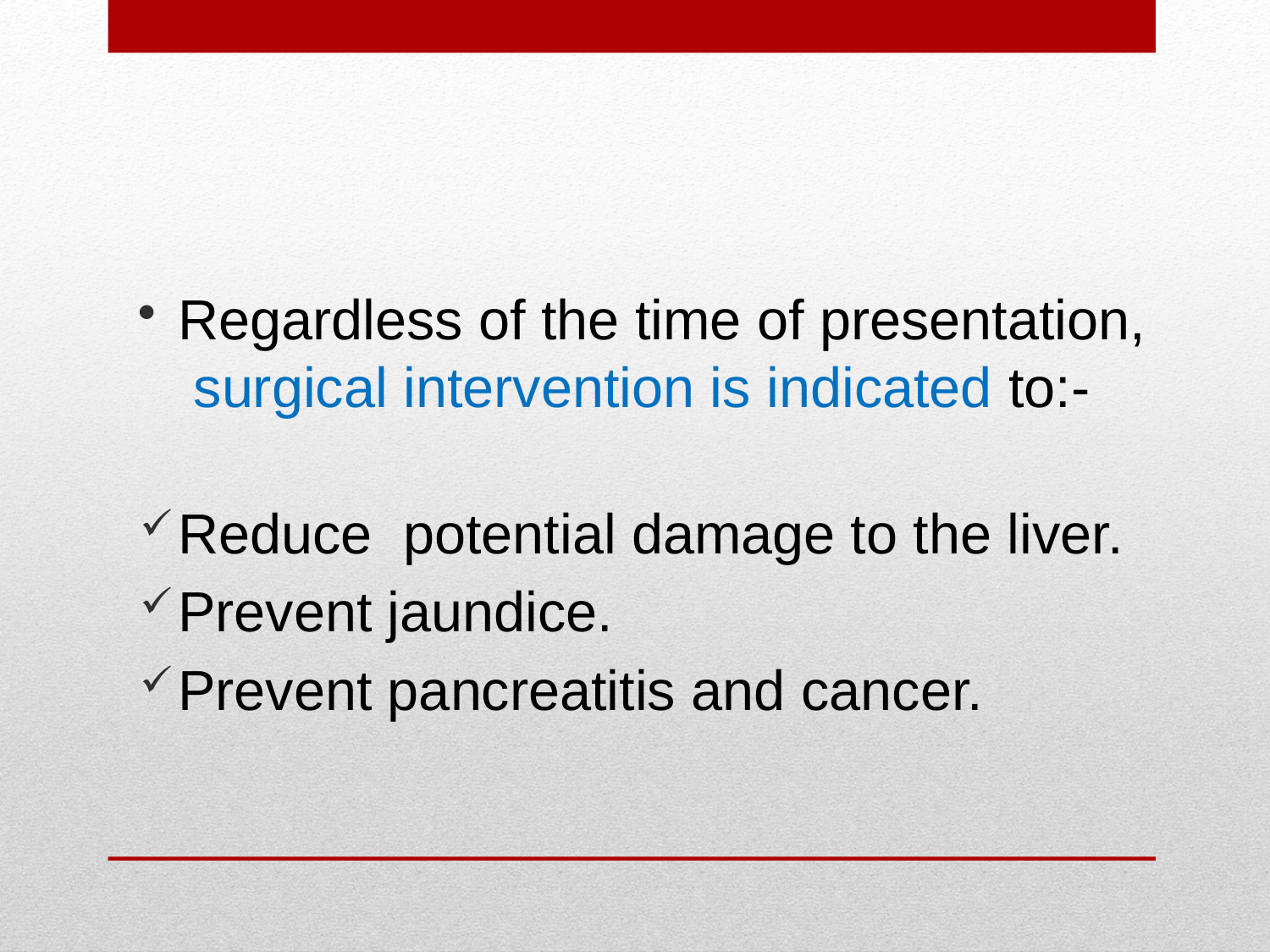

Regardless of the time of presentation,  surgical intervention is indicated to:-
Reduce  potential damage to the liver.
Prevent jaundice.
Prevent pancreatitis and cancer.